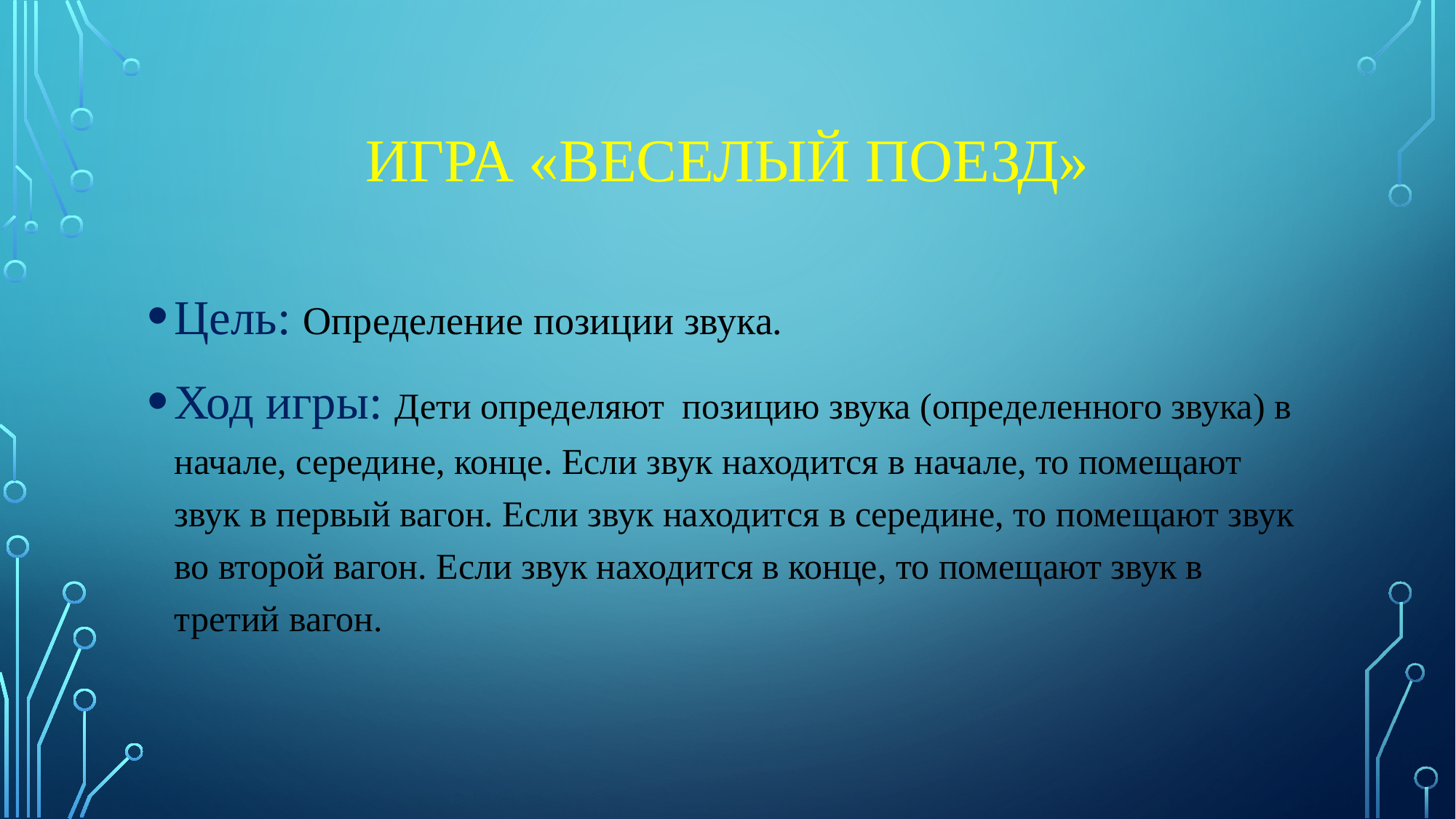

# Игра «Веселый поезд»
Цель: Определение позиции звука.
Ход игры: Дети определяют  позицию звука (определенного звука) в начале, середине, конце. Если звук находится в начале, то помещают звук в первый вагон. Если звук находится в середине, то помещают звук во второй вагон. Если звук находится в конце, то помещают звук в третий вагон.